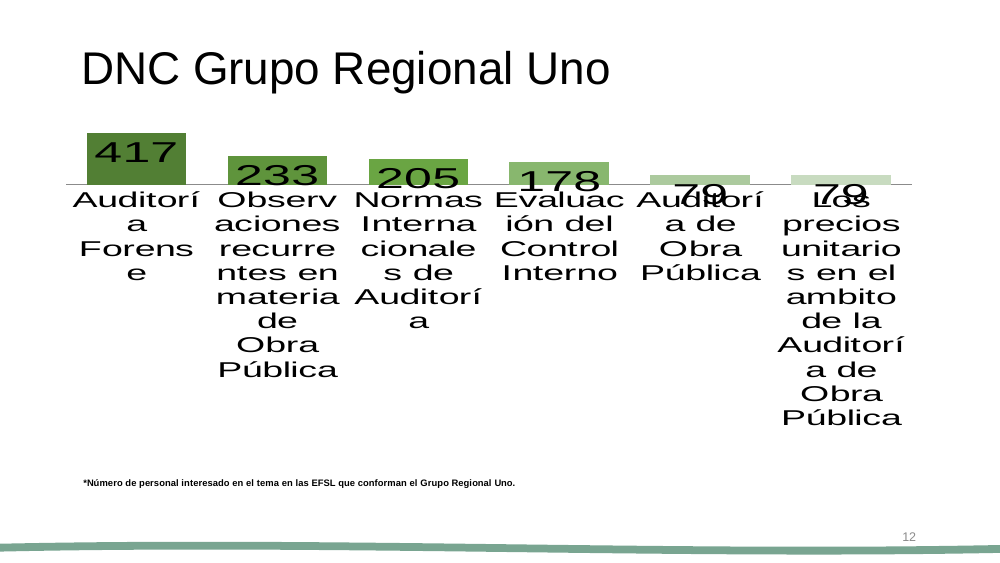

# DNC Grupo Regional Uno

### Chart

| Category |  |
|---|---|
| Auditoría Forense | 417.0 |
| Observaciones recurrentes en materia de Obra Pública | 233.0 |
| Normas Internacionales de Auditoría | 205.0 |
| Evaluación del Control Interno | 178.0 |
| Auditoría de Obra Pública | 79.0 |
| Los precios unitarios en el ambito de la Auditoría de Obra Pública | 79.0 |
*Número de personal interesado en el tema en las EFSL que conforman el Grupo Regional Uno.
12